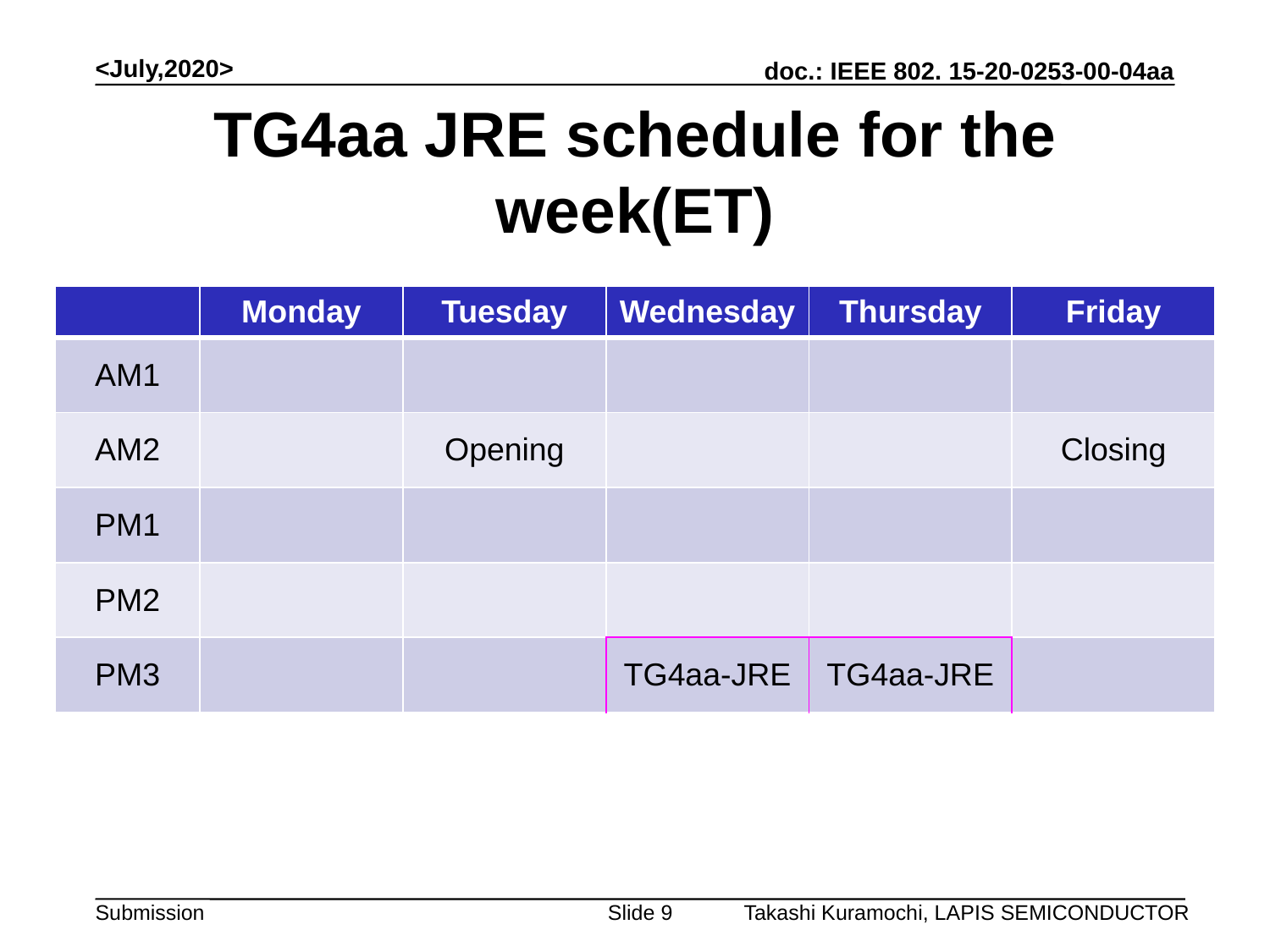

<July,2020>
# TG4aa JRE schedule for the week(ET)
|  | Monday | Tuesday | Wednesday | Thursday | Friday |
| --- | --- | --- | --- | --- | --- |
| AM1 |  |  |  |  |  |
| AM2 |  | Opening |  |  | Closing |
| PM1 |  |  |  |  |  |
| PM2 |  |  |  |  |  |
| PM3 |  |  | TG4aa-JRE | TG4aa-JRE |  |
Takashi Kuramochi, LAPIS SEMICONDUCTOR
Slide 9